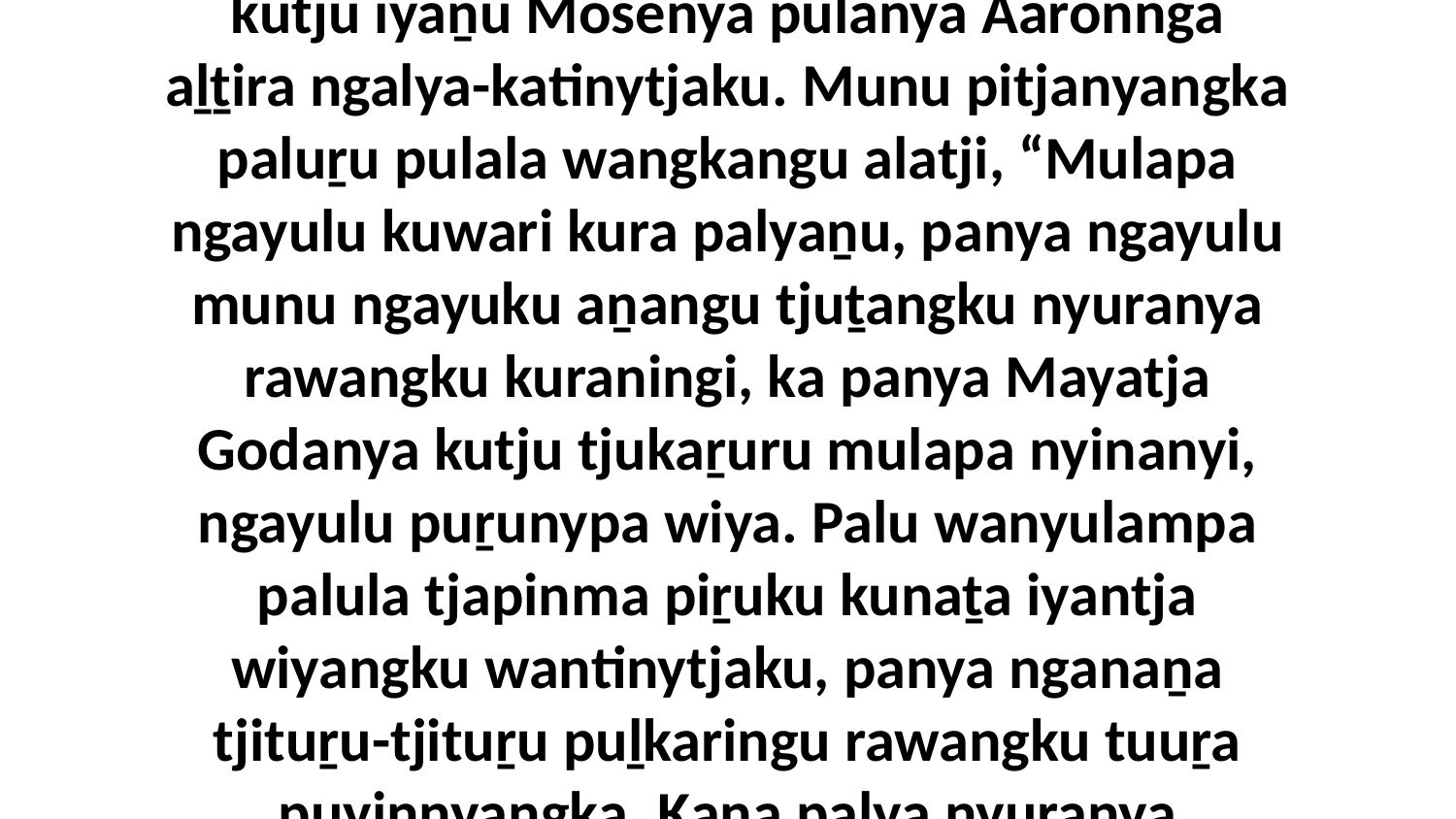

26-32 Ka Itjipitaku paama tjuṯangka ukiṟi panya ini flax munu mai ini paali kuḻu kunaṯangku atuṟa wiyaṉu. Panya mai paali paluṟu tjana ngaṉmanypa kuṟuringu munu urantjaku ngaṟangi. Ka ukiṟi panya flax inuntjitjaraṯu ngaṟangi, ka kunaṯangku palu puṟunypaṯu atuṟa wiyaṉu. Palu mai wiita palya ngaṟangi atuṟa kurantja wiyaṯu, panya paluṟu maḻa kuṟuringkupai munu panya uṉinytjararingkunytja wiyaṯu ngaṟangi kuwaripa.Palu ngura panya Katjinala kunaṯa wiya alatjiṯu ngaṟangi, panya Israelkunu tjuṯa nyinangi ngura nyara palula. Ka Piiṟalu wati kutju iyaṉu Mosenya pulanya Aaronnga aḻṯira ngalya-katinytjaku. Munu pitjanyangka paluṟu pulala wangkangu alatji, “Mulapa ngayulu kuwari kura palyaṉu, panya ngayulu munu ngayuku aṉangu tjuṯangku nyuranya rawangku kuraningi, ka panya Mayatja Godanya kutju tjukaṟuru mulapa nyinanyi, ngayulu puṟunypa wiya. Palu wanyulampa palula tjapinma piṟuku kunaṯa iyantja wiyangku wantinytjaku, panya nganaṉa tjituṟu-tjituṟu puḻkaringu rawangku tuuṟa puyinnyangka. Kaṉa palya nyuranya mukuringkunyangka wantir'iyaṉi ngura nyanga Itjipitalanguṟu.”Ka Moselu wangkangu Piiṟala, “Uwa palya, ngayulu kuwari ngura nyanga palunya wantikatinytjatjanungku maṟa katuṟa Mayatja Godala tjapilku, ka kunaṯa munu mina tuutjarangku puyintja wiyaringkuku. Ka nyara palulanguṟu nyuntu nintiringkula kulilku, panya manta nyanga uwankara Mayatja Godaku alatjiṯu ilkaṟi kuḻu. Palu ngayulu ninti nyuntumpa munu nyuntumpa wati mayatja tjuṯaku, panya nyura Godaku mulamula nguḻuringkunytja wiyaṯu.”